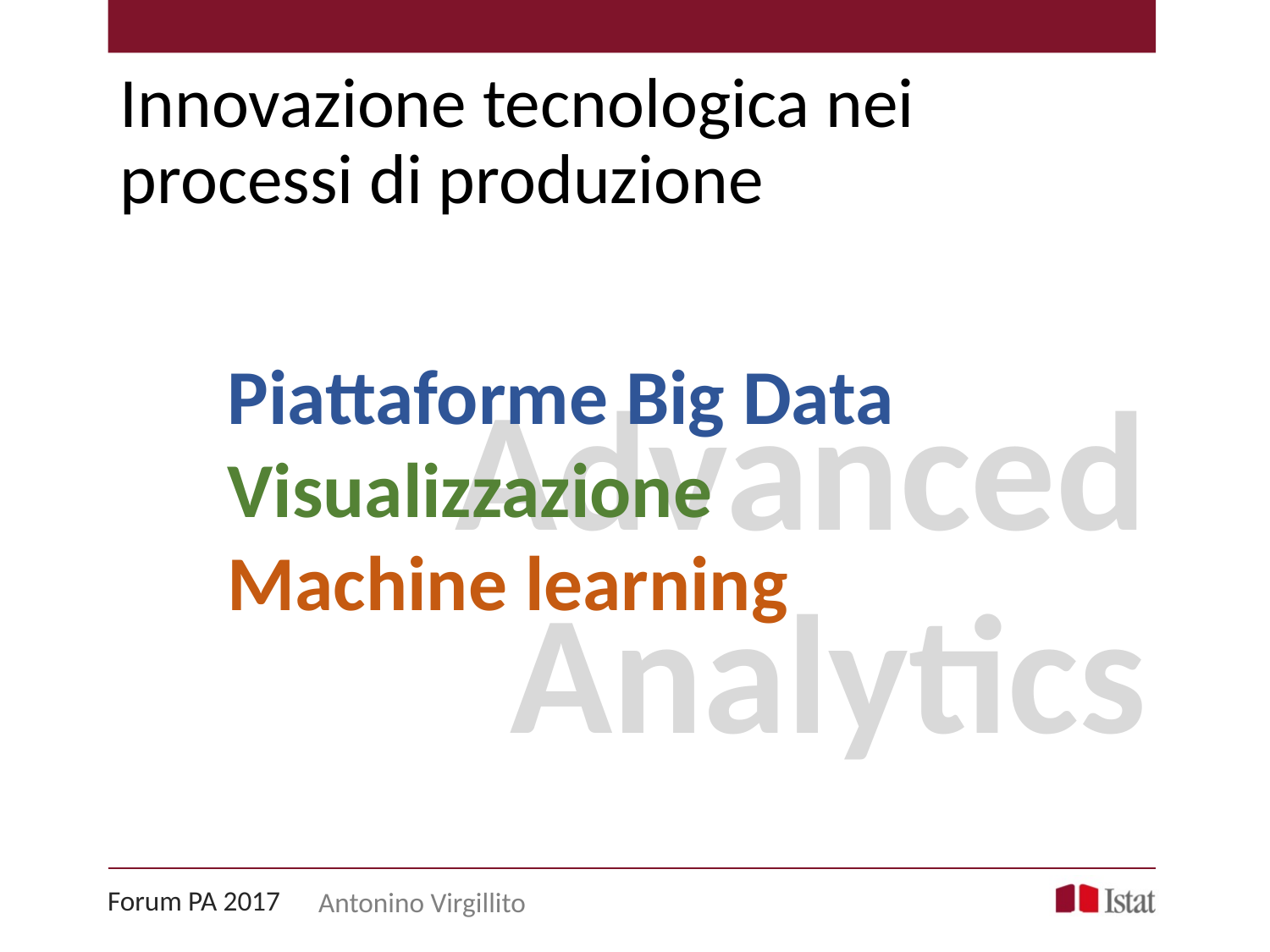

# Innovazione tecnologica nei processi di produzione
Piattaforme Big Data
Visualizzazione
Machine learning
Advanced Analytics